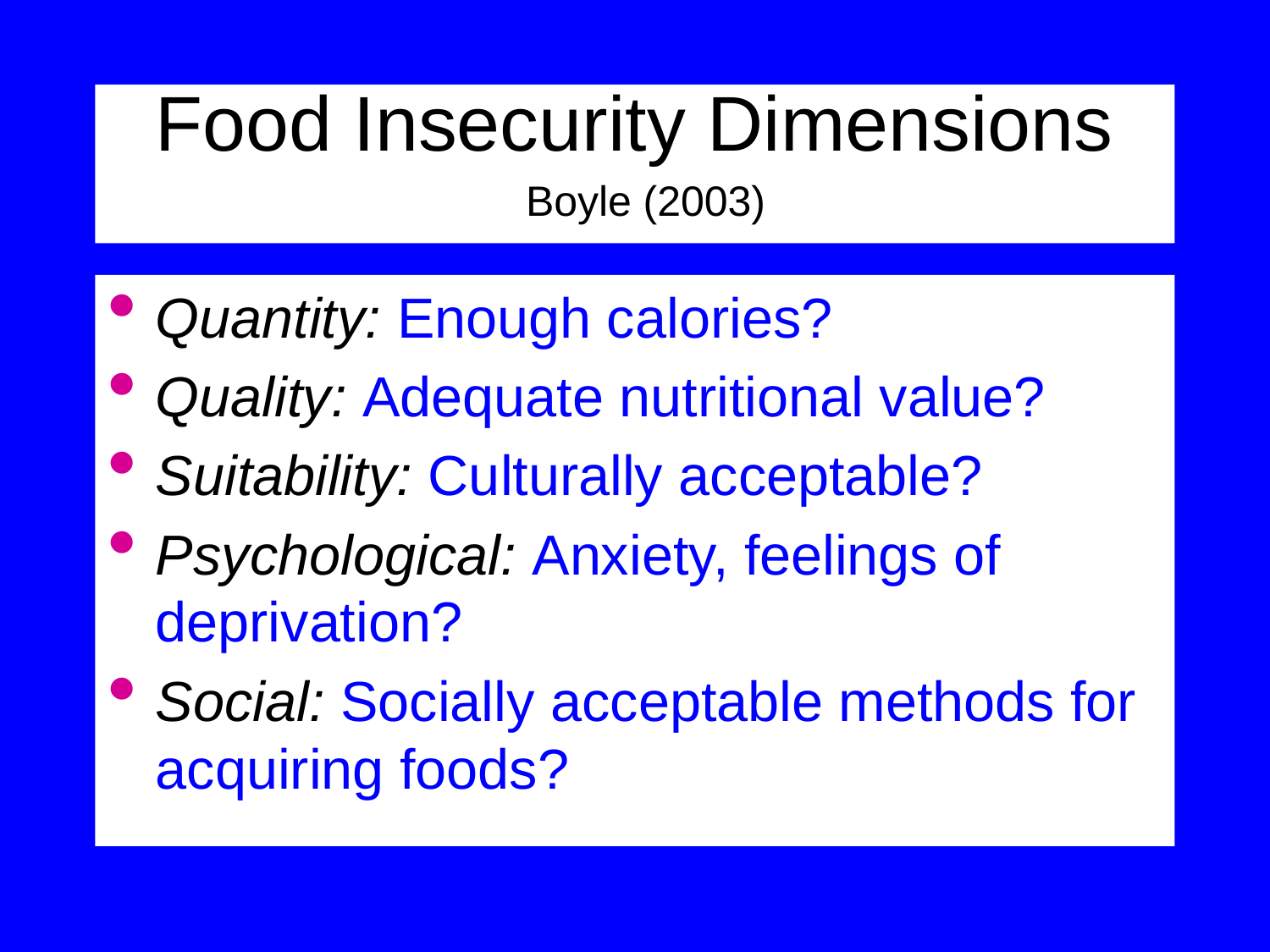

Food Insecurity Dimensions
 Boyle (2003)
Quantity: Enough calories?
Quality: Adequate nutritional value?
Suitability: Culturally acceptable?
Psychological: Anxiety, feelings of deprivation?
Social: Socially acceptable methods for acquiring foods?